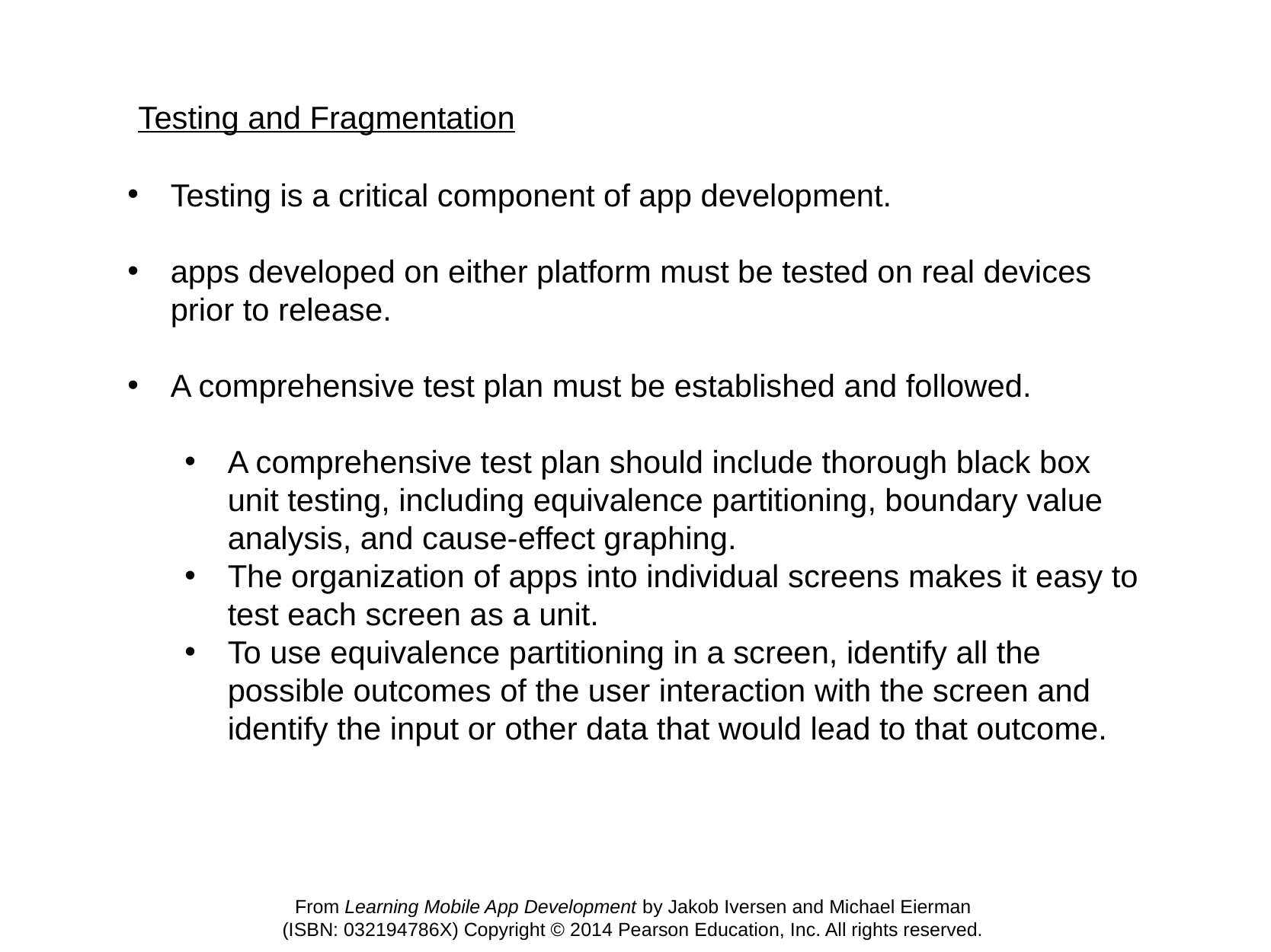

Testing and Fragmentation

Testing is a critical component of app development.

apps developed on either platform must be tested on real devices prior to release.

A comprehensive test plan must be established and followed.

A comprehensive test plan should include thorough black box unit testing, including equivalence partitioning, boundary value analysis, and cause-effect graphing.
The organization of apps into individual screens makes it easy to test each screen as a unit.
To use equivalence partitioning in a screen, identify all the possible outcomes of the user interaction with the screen and identify the input or other data that would lead to that outcome.

From Learning Mobile App Development by Jakob Iversen and Michael Eierman
(ISBN: 032194786X) Copyright © 2014 Pearson Education, Inc. All rights reserved.